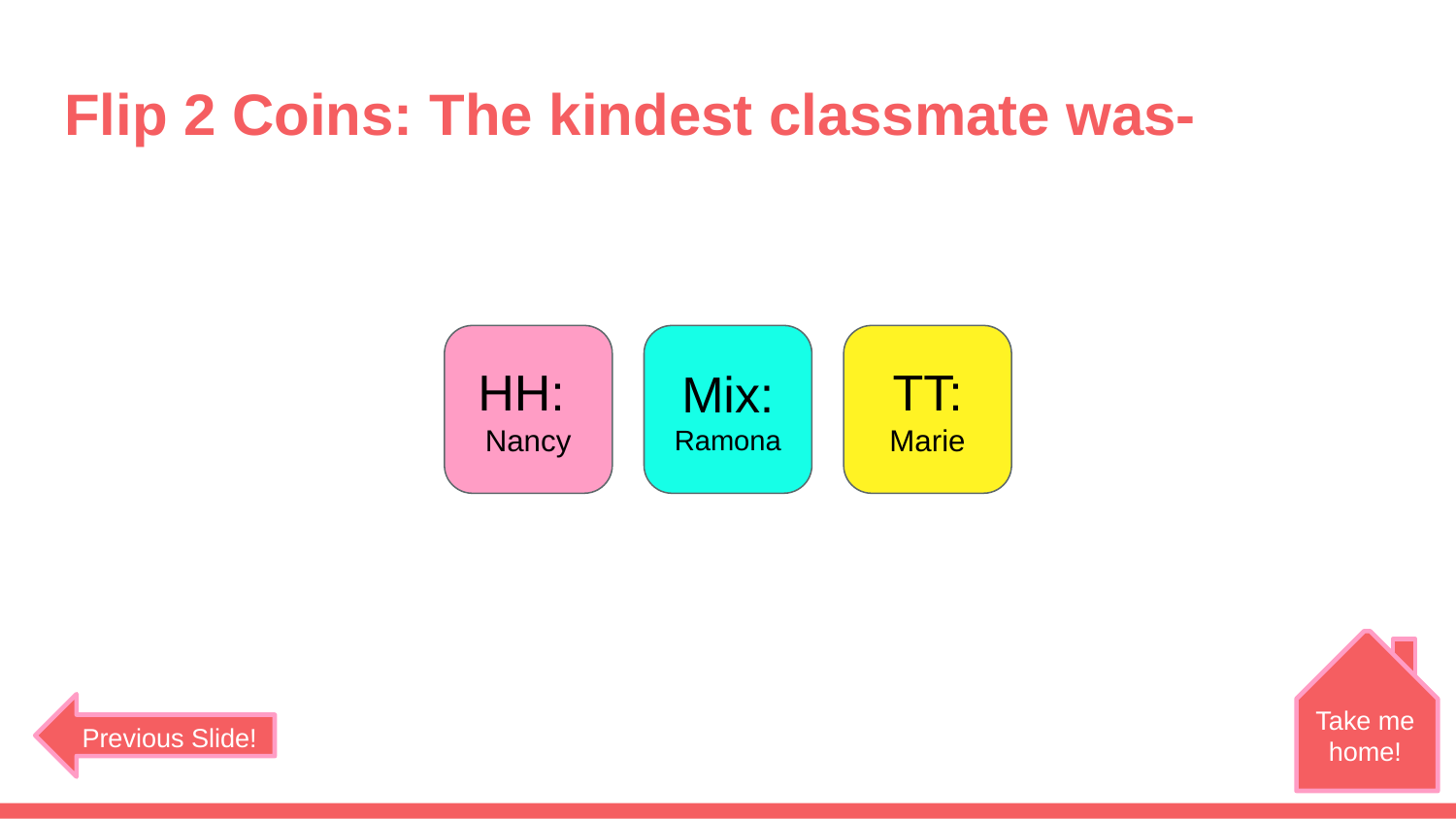

# Flip 2 Coins: The kindest classmate was-
HH:
Nancy
Mix:
Ramona
TT:
Marie

Take me home!

Previous Slide!